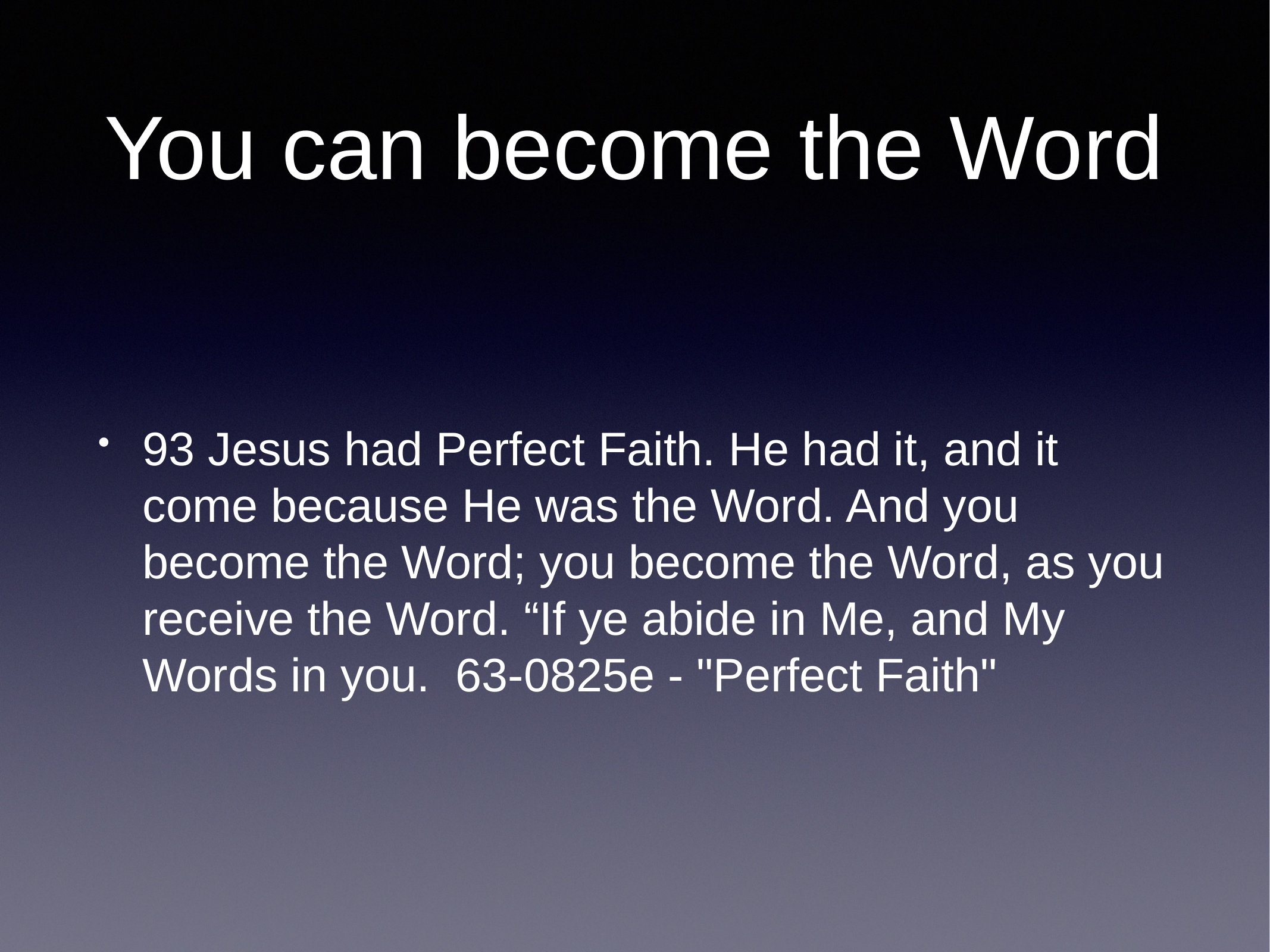

# You can become the Word
93 Jesus had Perfect Faith. He had it, and it come because He was the Word. And you become the Word; you become the Word, as you receive the Word. “If ye abide in Me, and My Words in you.  63-0825e - "Perfect Faith"